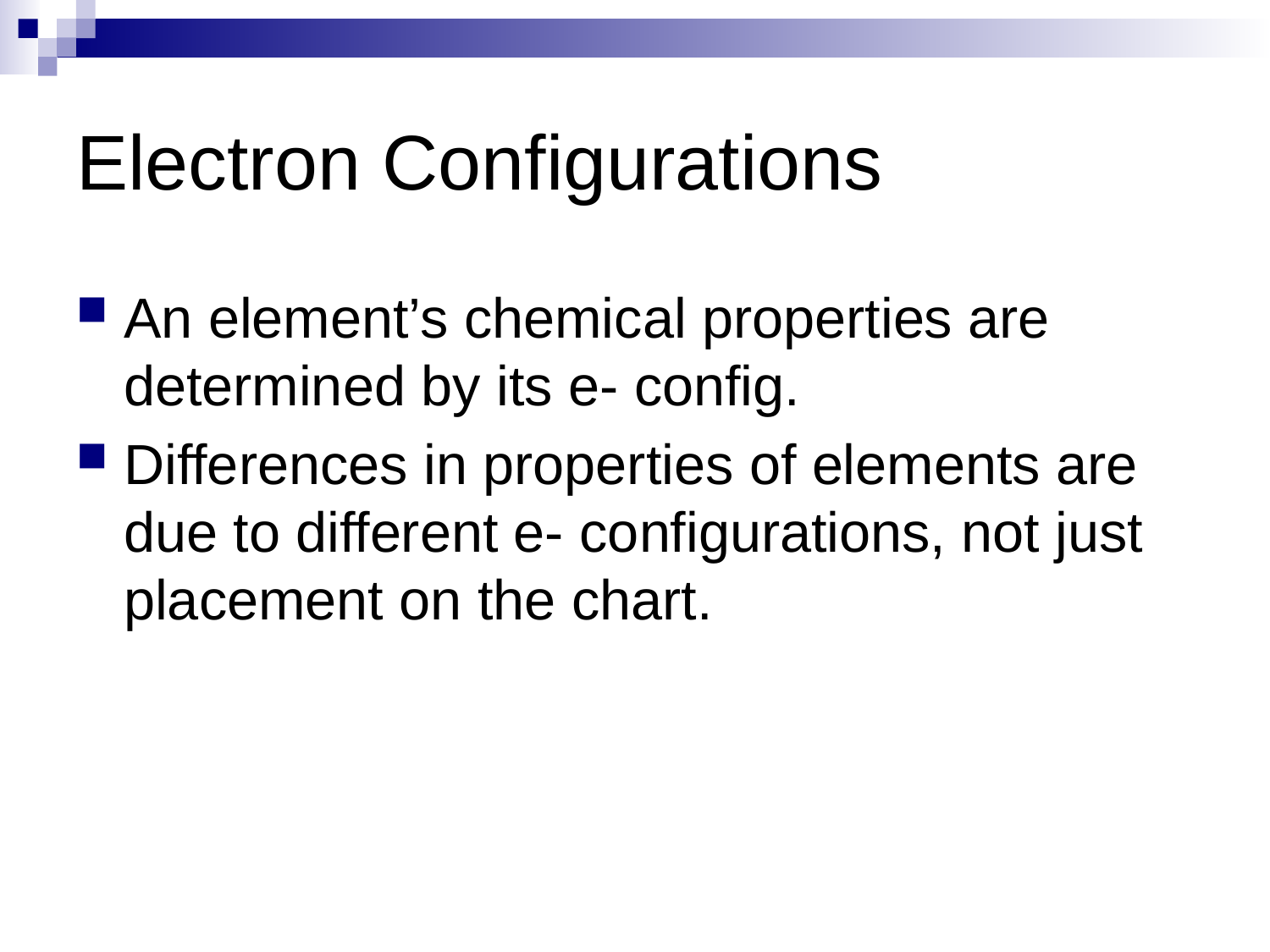

# Electron Configurations
An element’s chemical properties are determined by its e- config.
Differences in properties of elements are due to different e- configurations, not just placement on the chart.